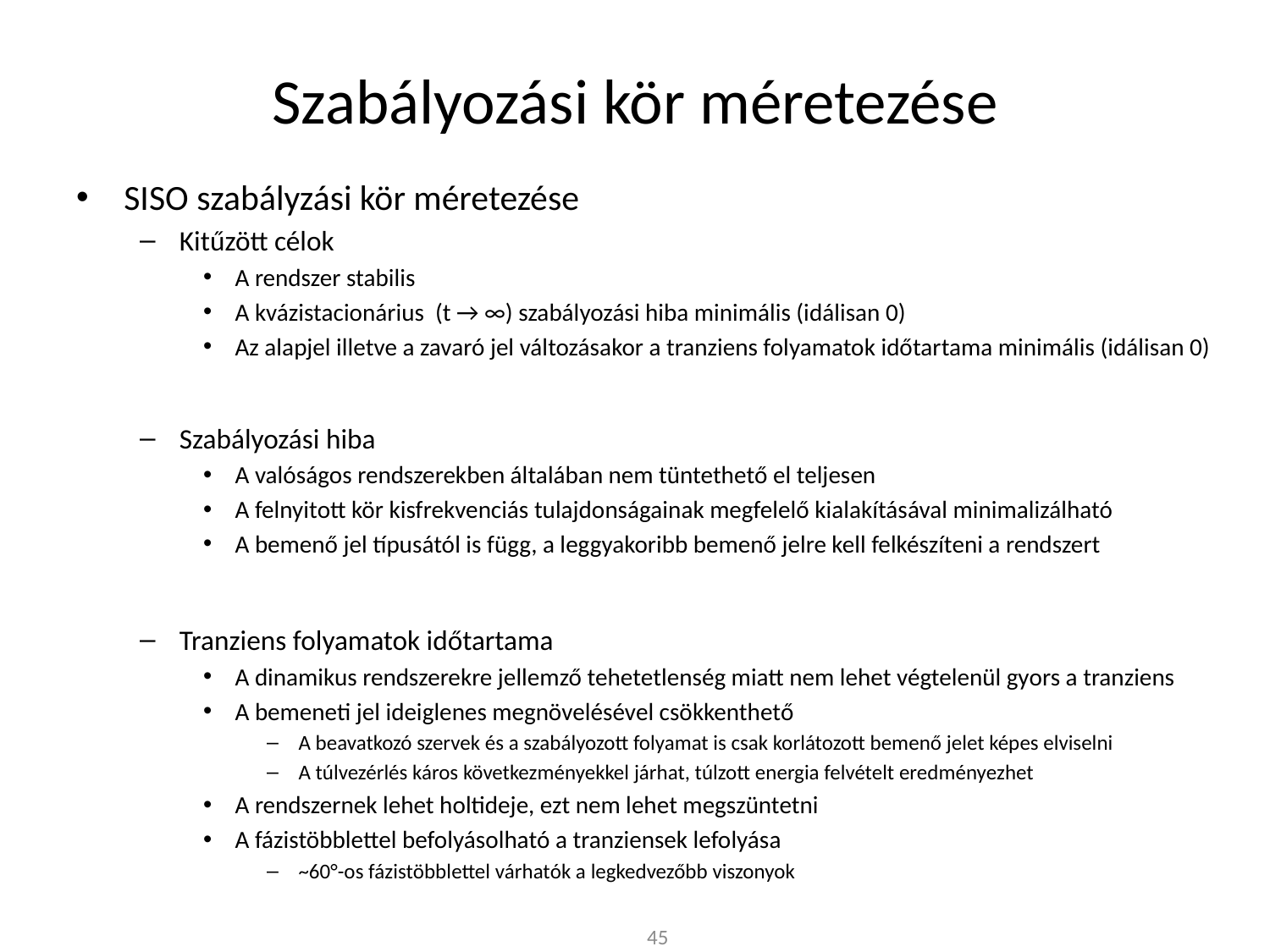

# Szabályozási kör méretezése
SISO szabályzási kör méretezése
Kitűzött célok
A rendszer stabilis
A kvázistacionárius  (t → ∞) szabályozási hiba minimális (idálisan 0)
Az alapjel illetve a zavaró jel változásakor a tranziens folyamatok időtartama minimális (idálisan 0)

Szabályozási hiba
A valóságos rendszerekben általában nem tüntethető el teljesen
A felnyitott kör kisfrekvenciás tulajdonságainak megfelelő kialakításával minimalizálható
A bemenő jel típusától is függ, a leggyakoribb bemenő jelre kell felkészíteni a rendszert

Tranziens folyamatok időtartama
A dinamikus rendszerekre jellemző tehetetlenség miatt nem lehet végtelenül gyors a tranziens
A bemeneti jel ideiglenes megnövelésével csökkenthető
A beavatkozó szervek és a szabályozott folyamat is csak korlátozott bemenő jelet képes elviselni
A túlvezérlés káros következményekkel járhat, túlzott energia felvételt eredményezhet
A rendszernek lehet holtideje, ezt nem lehet megszüntetni
A fázistöbblettel befolyásolható a tranziensek lefolyása
~60°-os fázistöbblettel várhatók a legkedvezőbb viszonyok
45